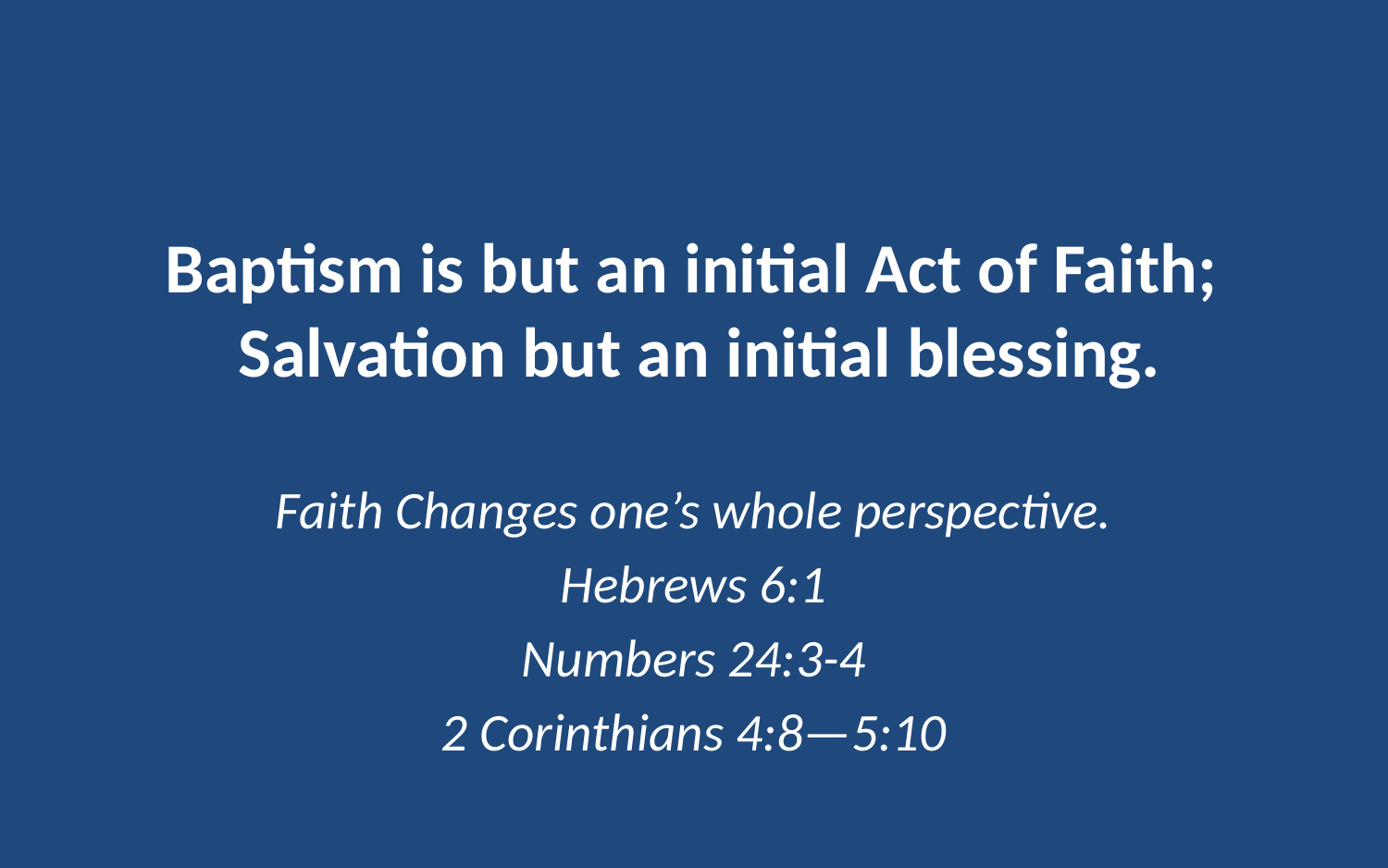

# Baptism is but an initial Act of Faith; Salvation but an initial blessing.
Faith Changes one’s whole perspective.
Hebrews 6:1
Numbers 24:3-4
2 Corinthians 4:8—5:10